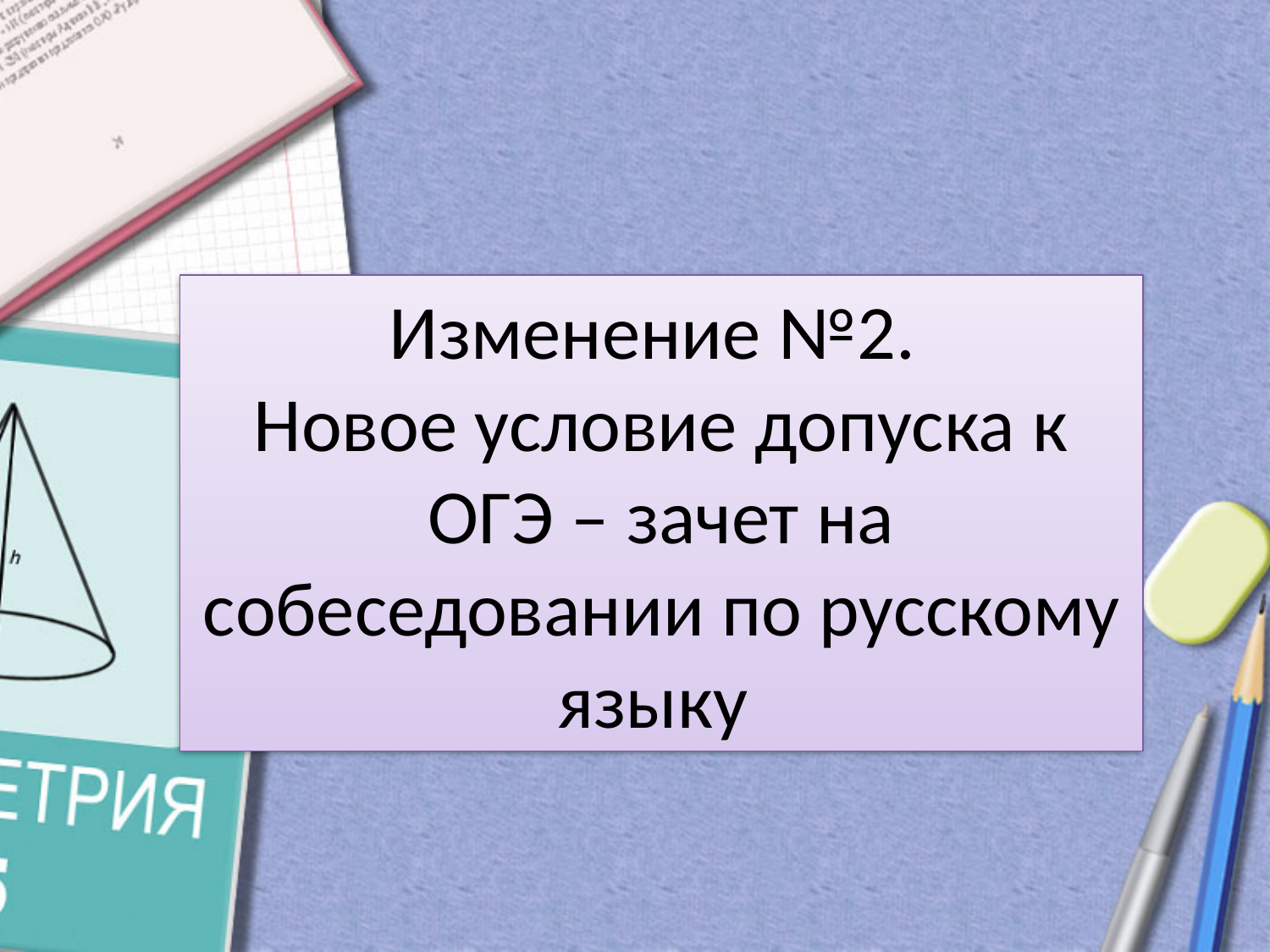

# Изменение №2. Новое условие допуска к ОГЭ – зачет на собеседовании по русскому языку